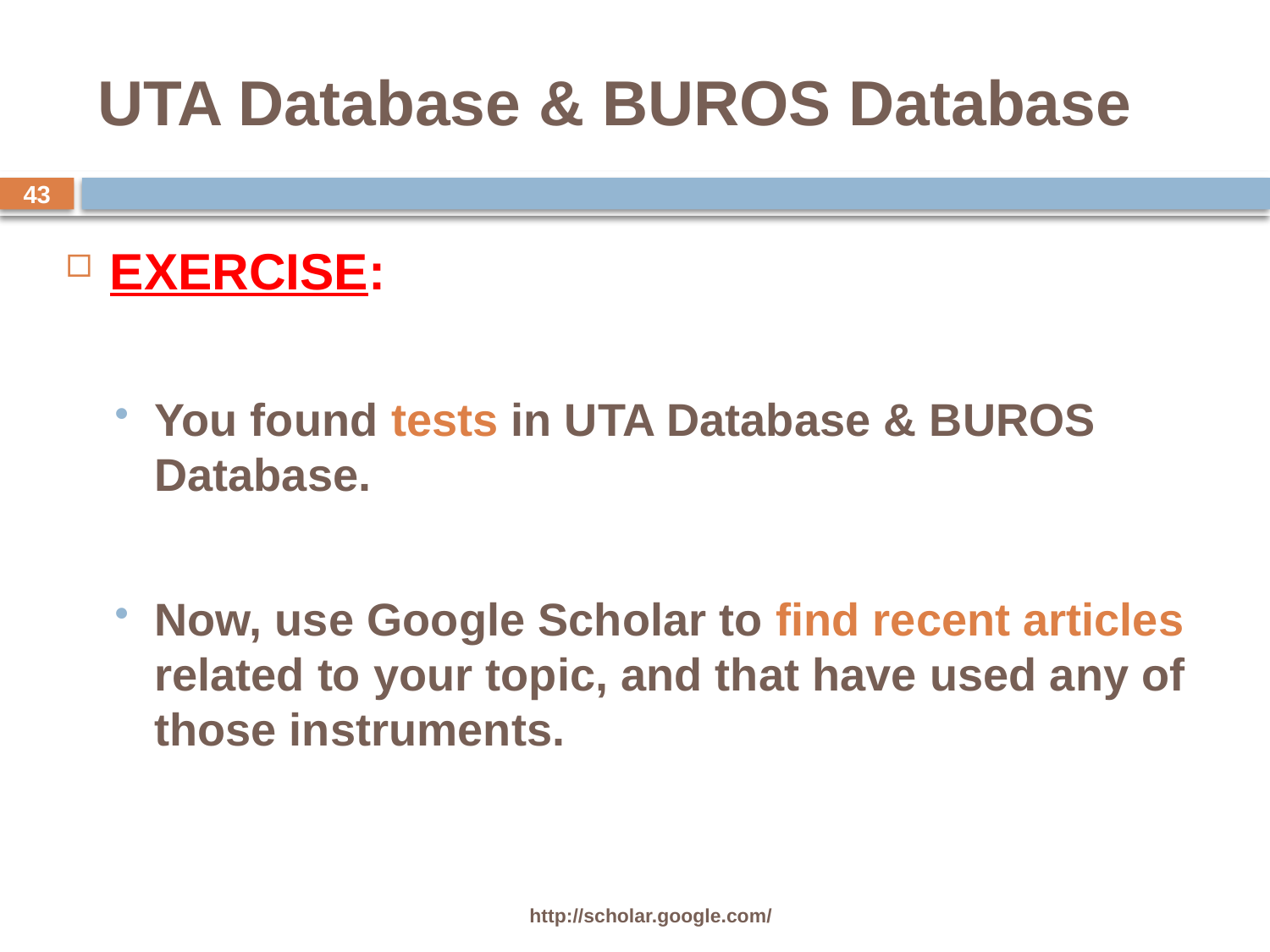

# UTA Database & BUROS Database
43
EXERCISE:

You found tests in UTA Database & BUROS Database.

Now, use Google Scholar to find recent articles related to your topic, and that have used any of those instruments.
http://scholar.google.com/